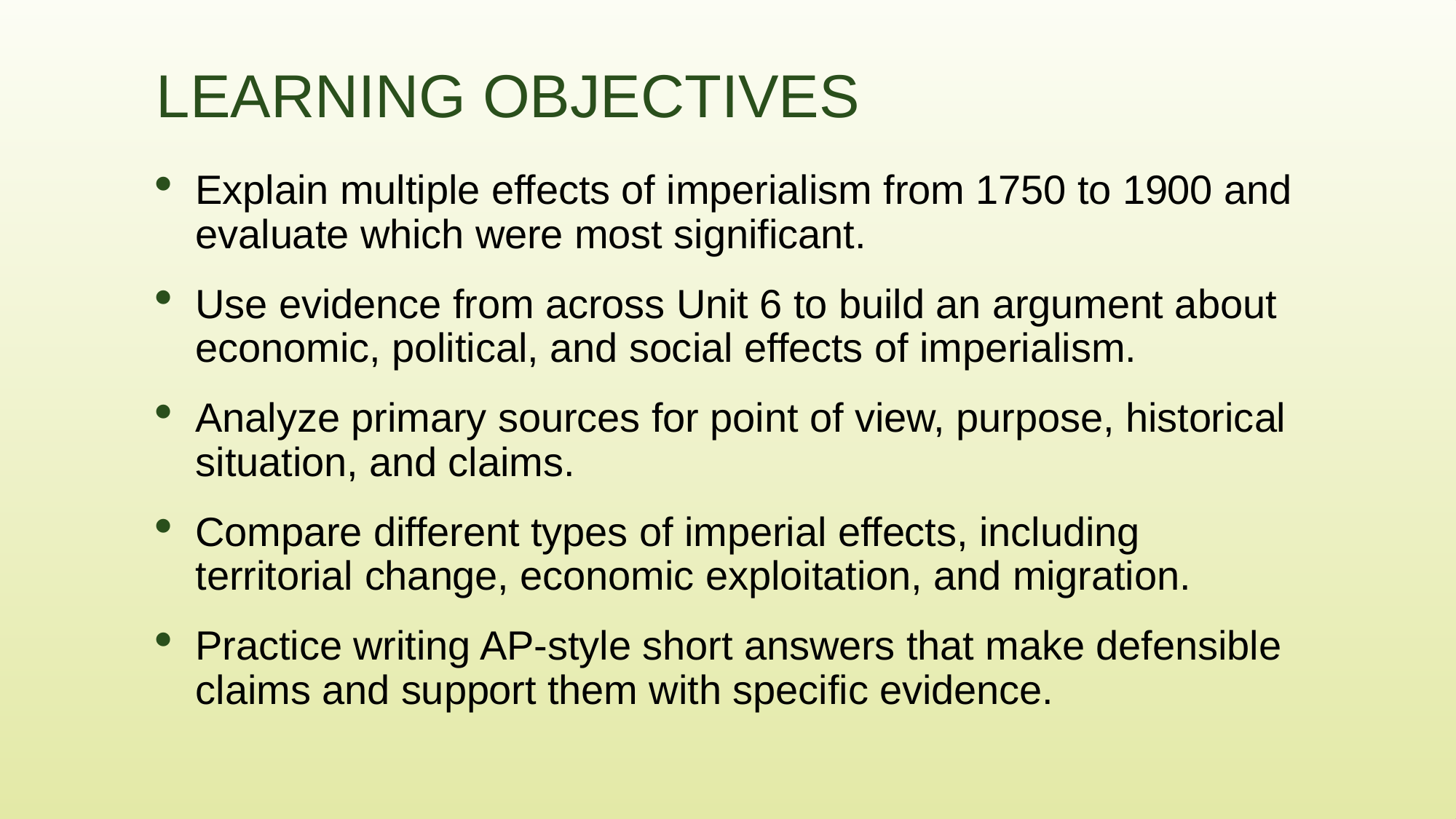

# Learning Objectives
Explain multiple effects of imperialism from 1750 to 1900 and evaluate which were most significant.
Use evidence from across Unit 6 to build an argument about economic, political, and social effects of imperialism.
Analyze primary sources for point of view, purpose, historical situation, and claims.
Compare different types of imperial effects, including territorial change, economic exploitation, and migration.
Practice writing AP-style short answers that make defensible claims and support them with specific evidence.